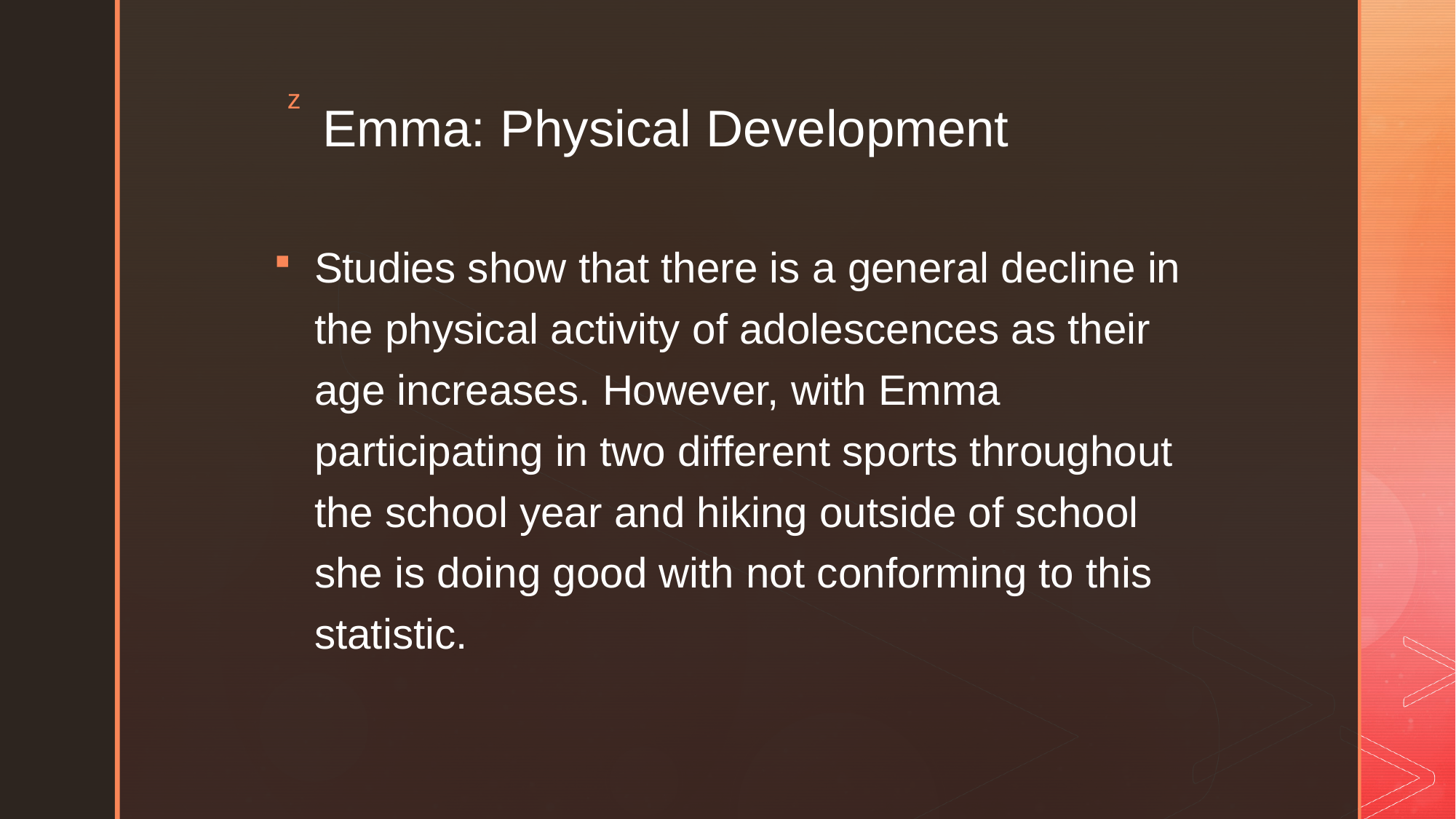

# Emma: Physical Development
Studies show that there is a general decline in the physical activity of adolescences as their age increases. However, with Emma participating in two different sports throughout the school year and hiking outside of school she is doing good with not conforming to this statistic.